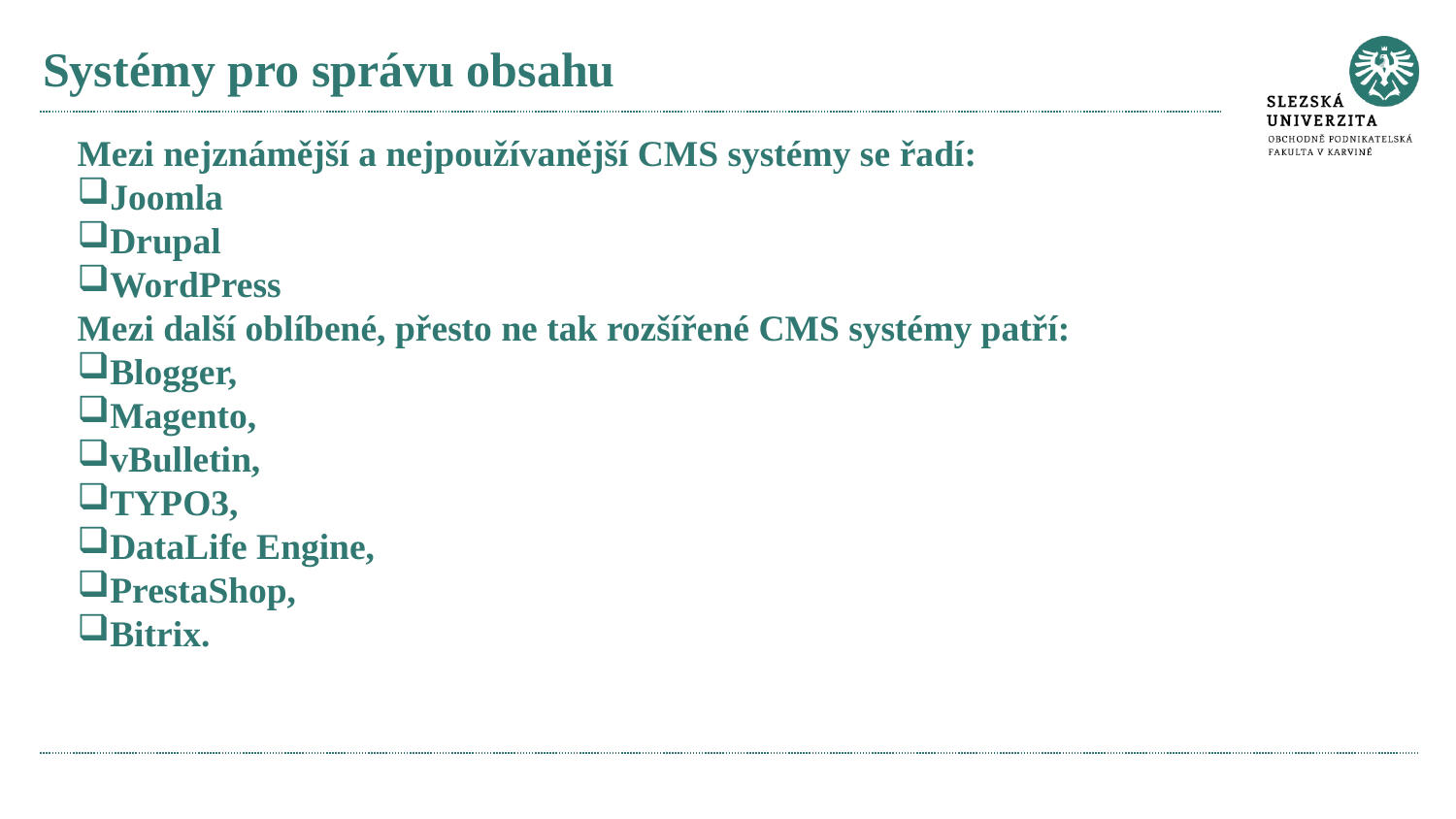

# Systémy pro správu obsahu
Mezi nejznámější a nejpoužívanější CMS systémy se řadí:
Joomla
Drupal
WordPress
Mezi další oblíbené, přesto ne tak rozšířené CMS systémy patří:
Blogger,
Magento,
vBulletin,
TYPO3,
DataLife Engine,
PrestaShop,
Bitrix.